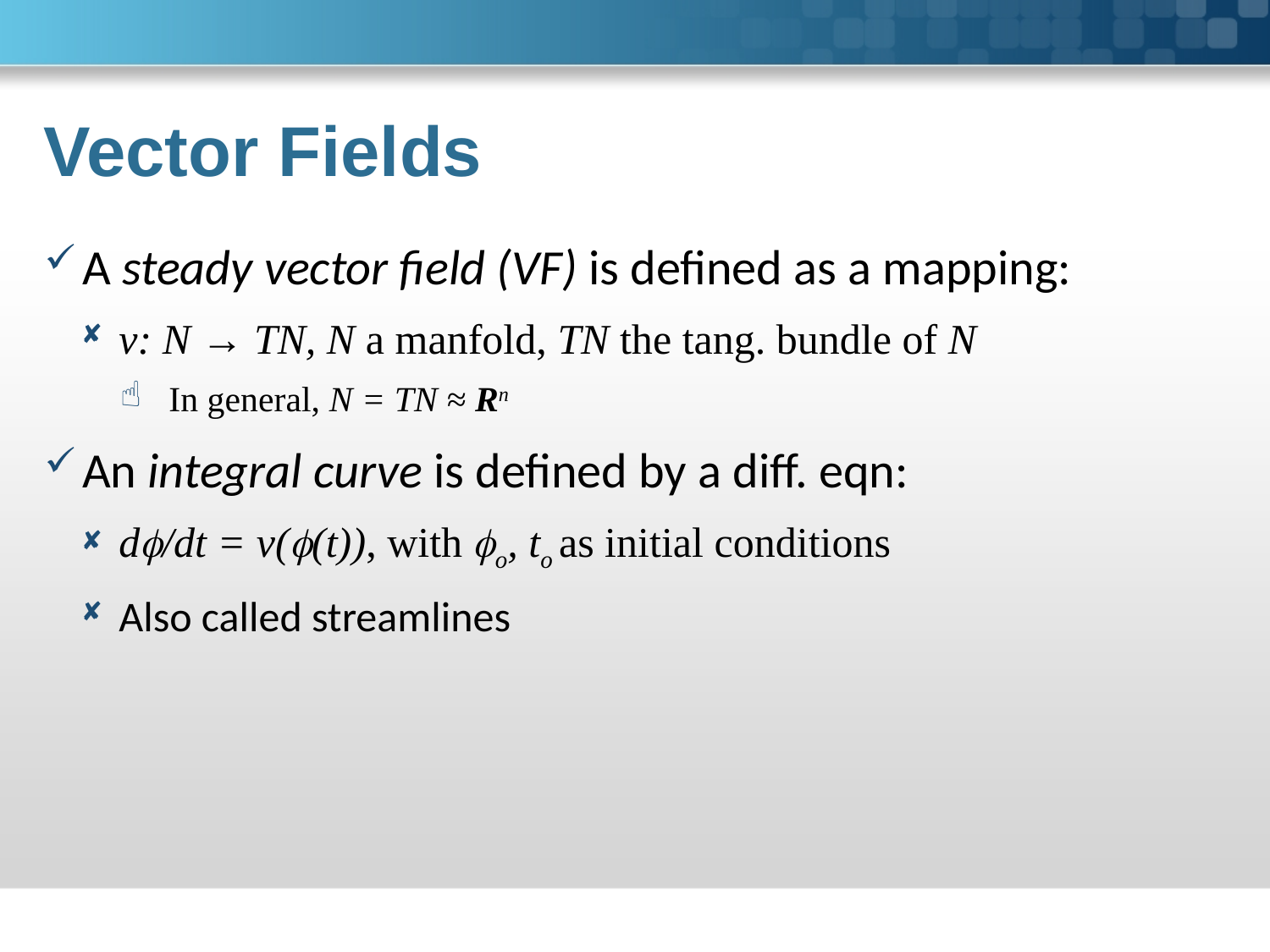

# Vector Fields
A steady vector field (VF) is defined as a mapping:
v: N → TN, N a manfold, TN the tang. bundle of N
In general, N = TN ≈ Rn
An integral curve is defined by a diff. eqn:
dφ/dt = v(φ(t)), with φo, to as initial conditions
Also called streamlines